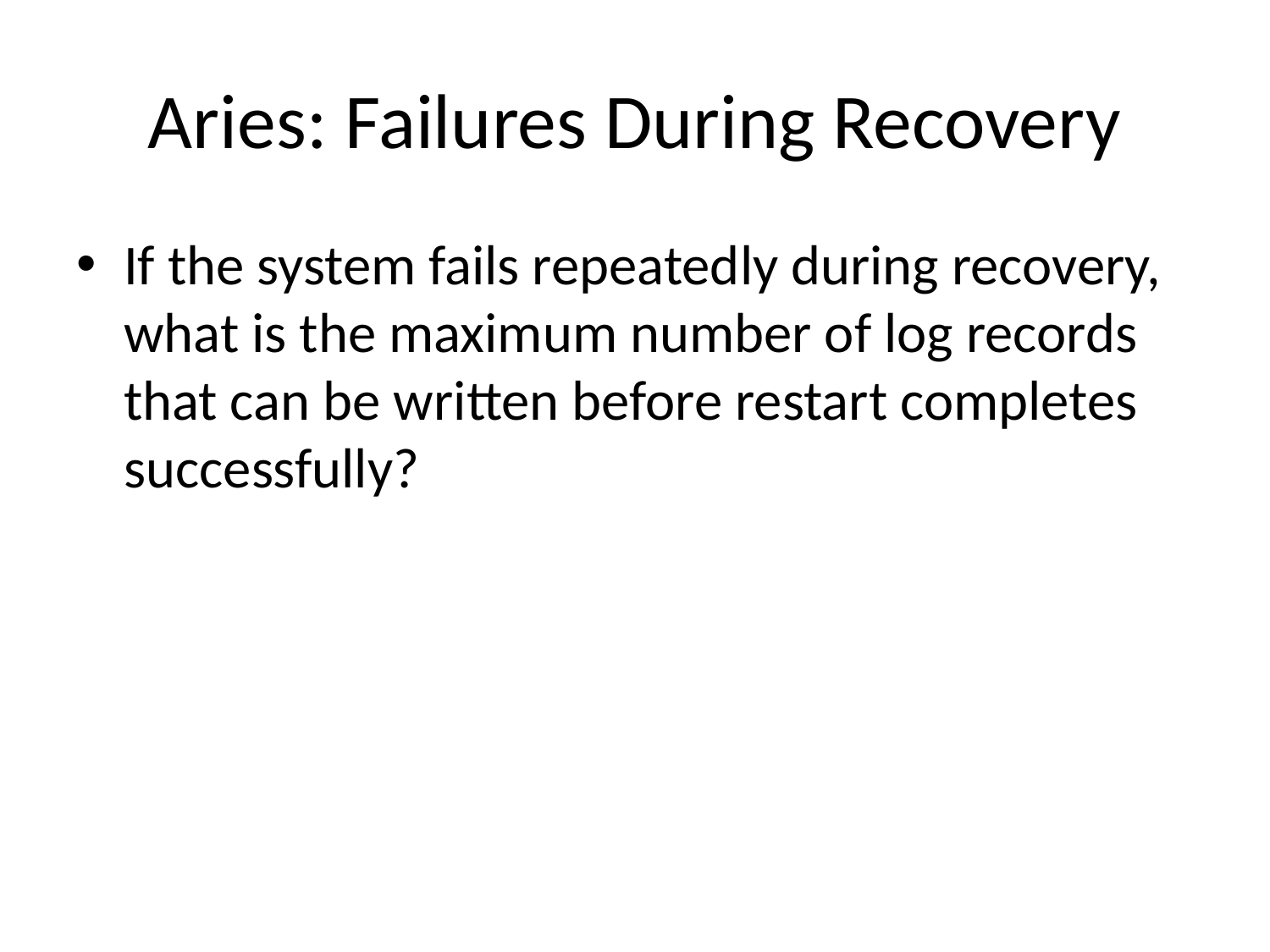

# Aries: Failures During Recovery
If the system fails repeatedly during recovery, what is the maximum number of log records that can be written before restart completes successfully?